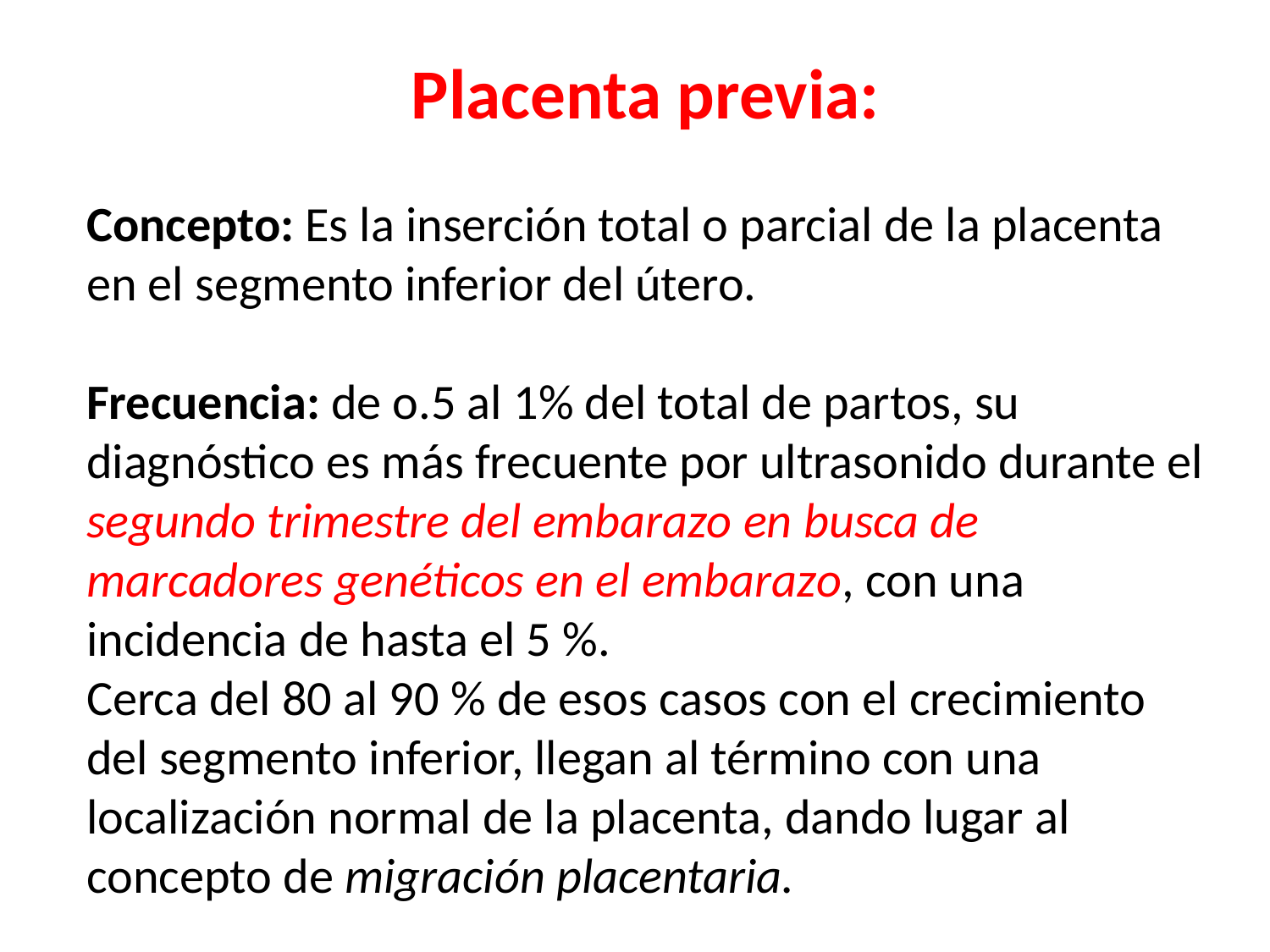

Placenta previa:

Concepto: Es la inserción total o parcial de la placenta en el segmento inferior del útero.

Frecuencia: de o.5 al 1% del total de partos, su diagnóstico es más frecuente por ultrasonido durante el segundo trimestre del embarazo en busca de marcadores genéticos en el embarazo, con una incidencia de hasta el 5 %.
Cerca del 80 al 90 % de esos casos con el crecimiento del segmento inferior, llegan al término con una localización normal de la placenta, dando lugar al concepto de migración placentaria.